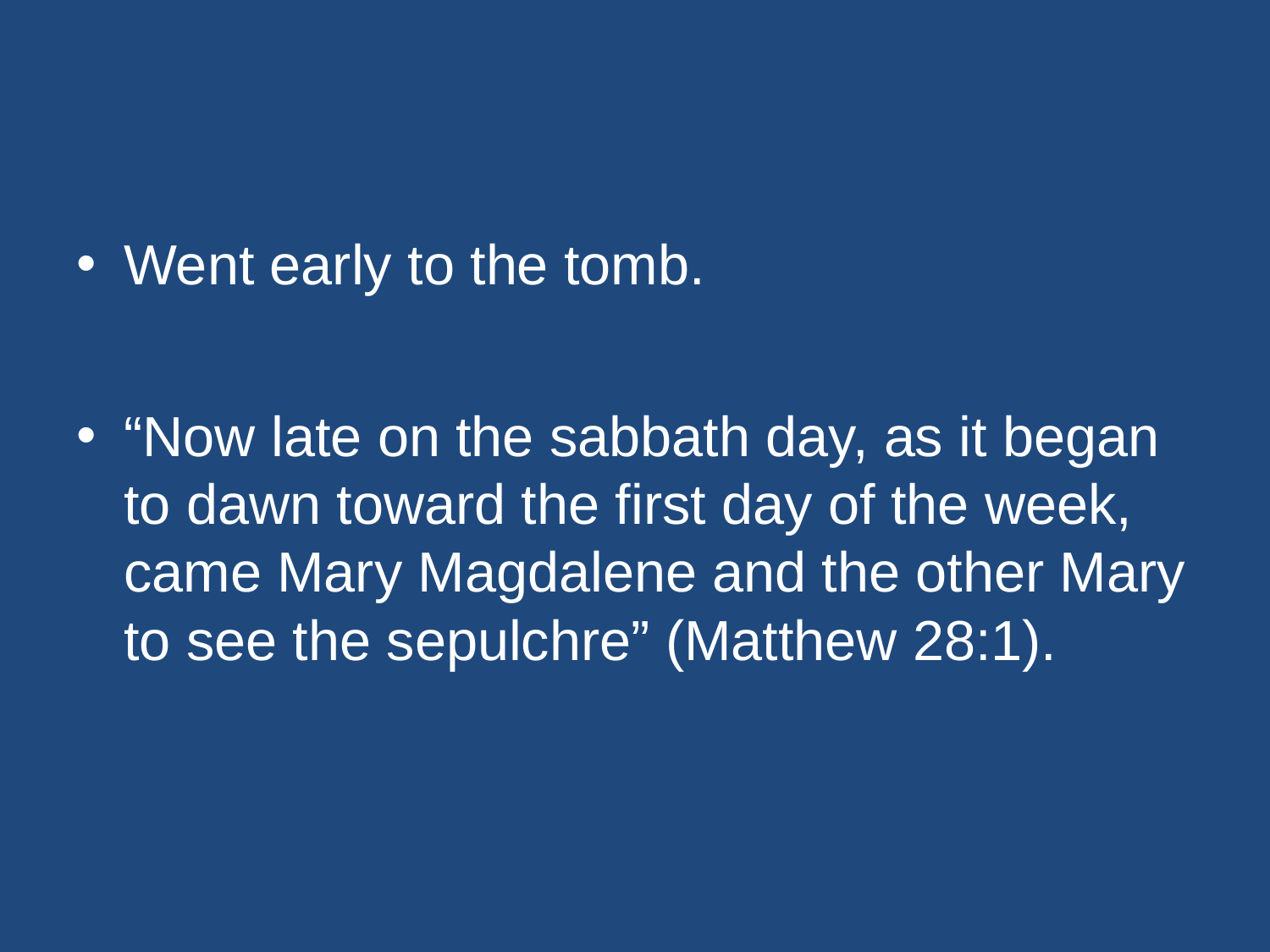

#
Went early to the tomb.

“Now late on the sabbath day, as it began to dawn toward the first day of the week, came Mary Magdalene and the other Mary to see the sepulchre” (Matthew 28:1).